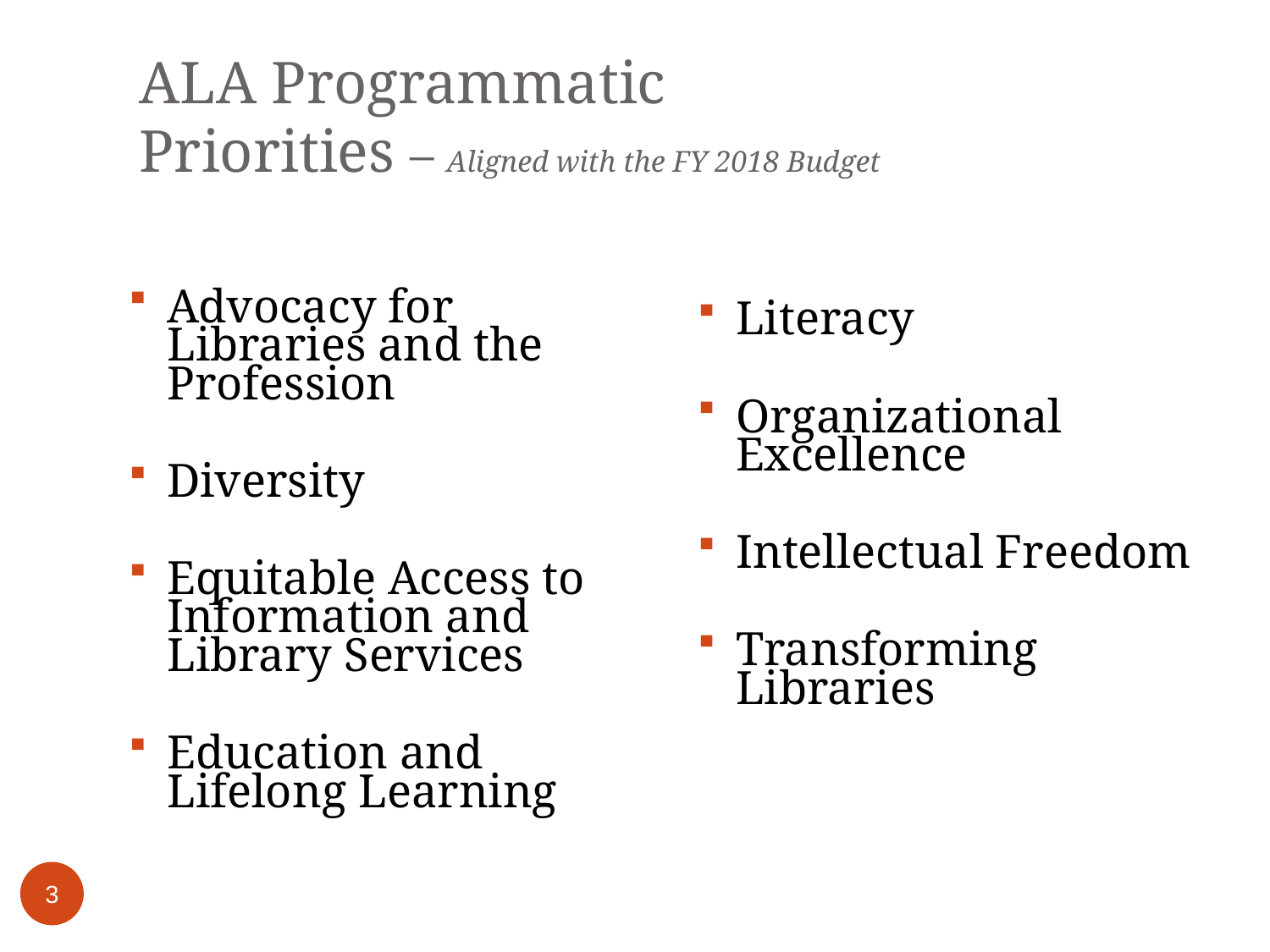

# ALA Programmatic Priorities – Aligned with the FY 2018 Budget

Literacy

Organizational Excellence

Intellectual Freedom

Transforming Libraries

Advocacy for Libraries and the Profession

Diversity

Equitable Access to Information and Library Services

Education and Lifelong Learning

3
3